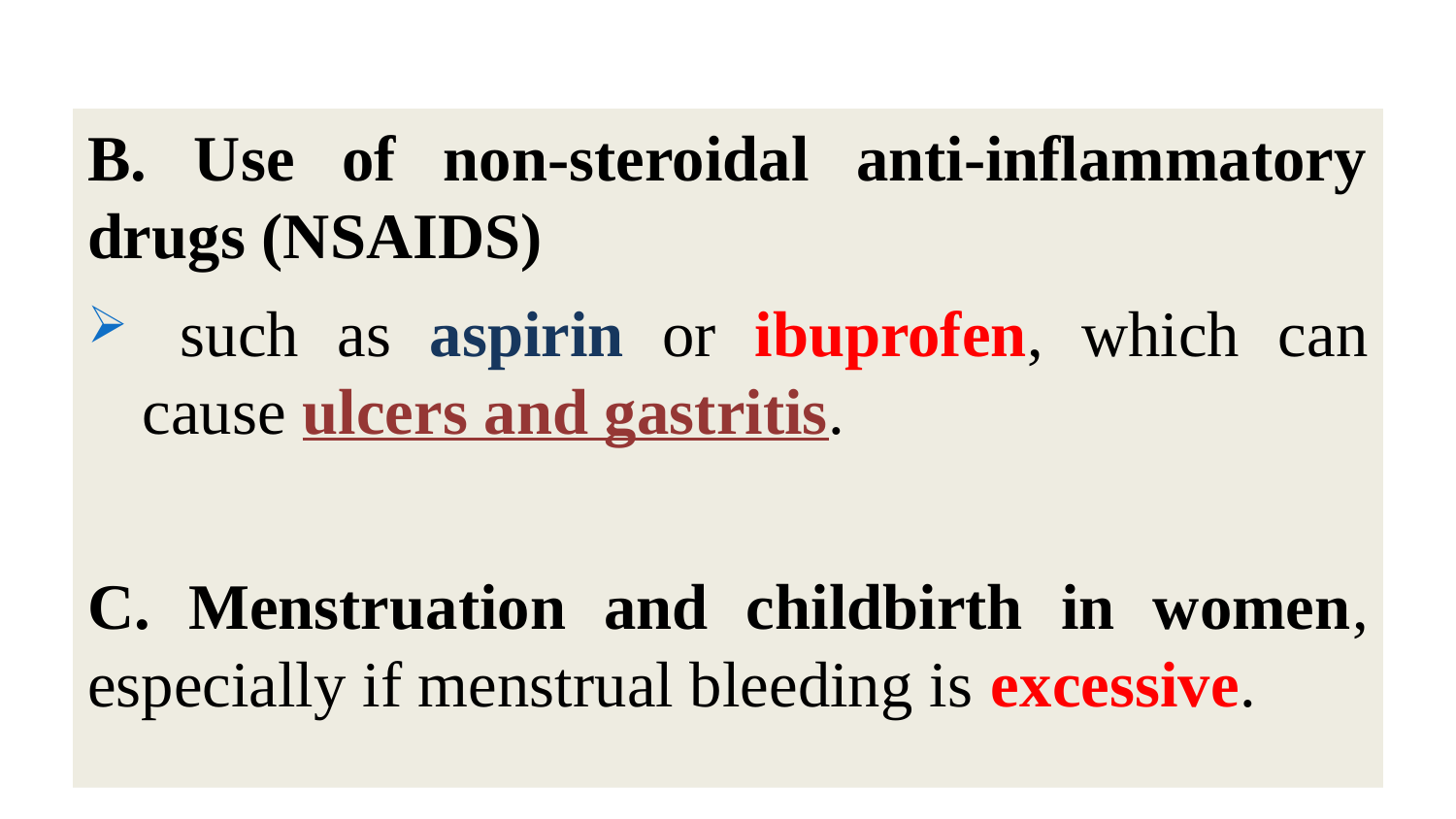

B. Use of non-steroidal anti-inflammatory drugs (NSAIDS)
 such as aspirin or ibuprofen, which can cause ulcers and gastritis.

C. Menstruation and childbirth in women, especially if menstrual bleeding is excessive.